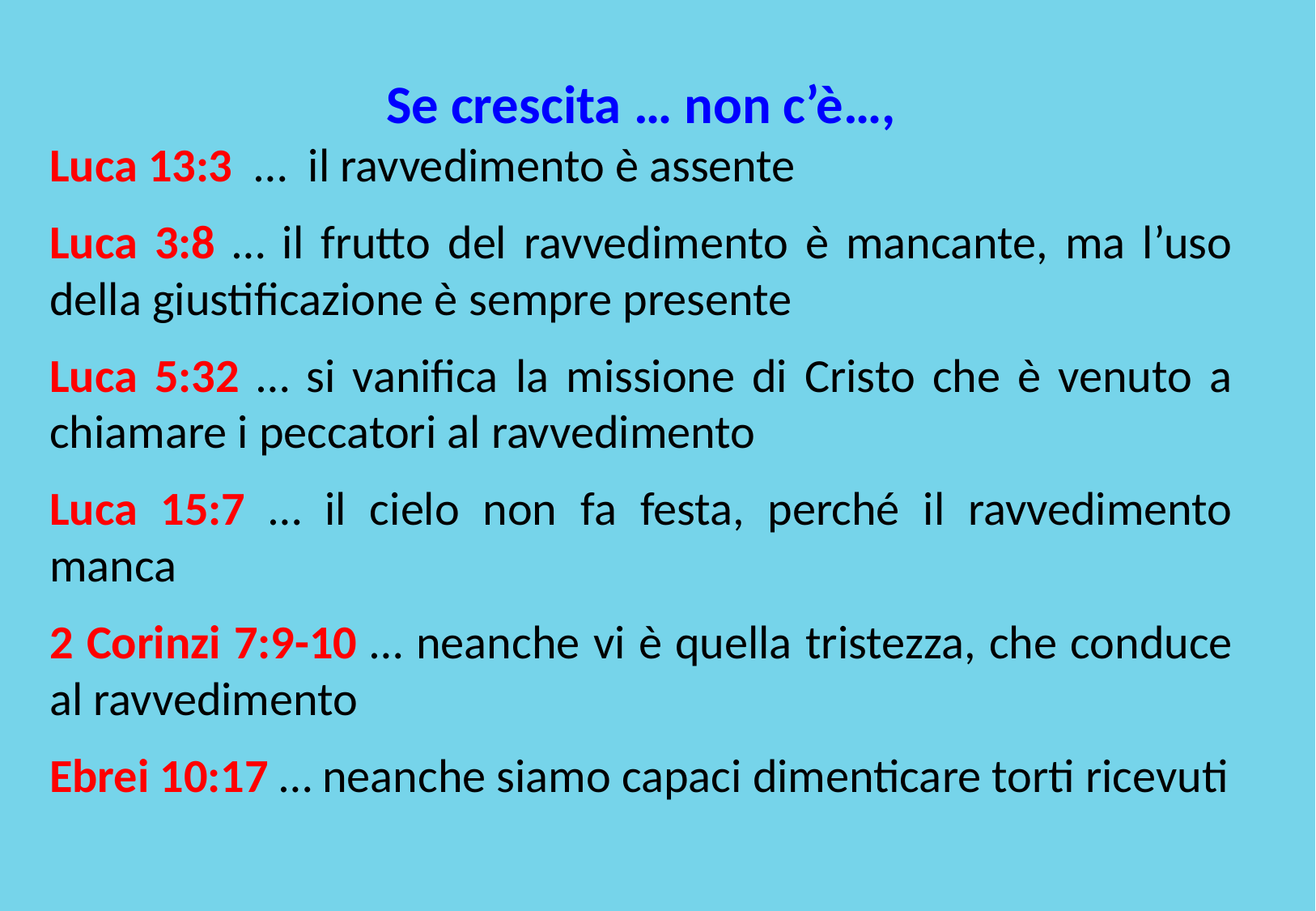

Se crescita … non c’è…,
Luca 13:3  …  il ravvedimento è assente

Luca 3:8 … il frutto del ravvedimento è mancante, ma l’uso della giustificazione è sempre presente

Luca 5:32 … si vanifica la missione di Cristo che è venuto a chiamare i peccatori al ravvedimento

Luca 15:7 … il cielo non fa festa, perché il ravvedimento manca

2 Corinzi 7:9-10 … neanche vi è quella tristezza, che conduce al ravvedimento

Ebrei 10:17 … neanche siamo capaci dimenticare torti ricevuti